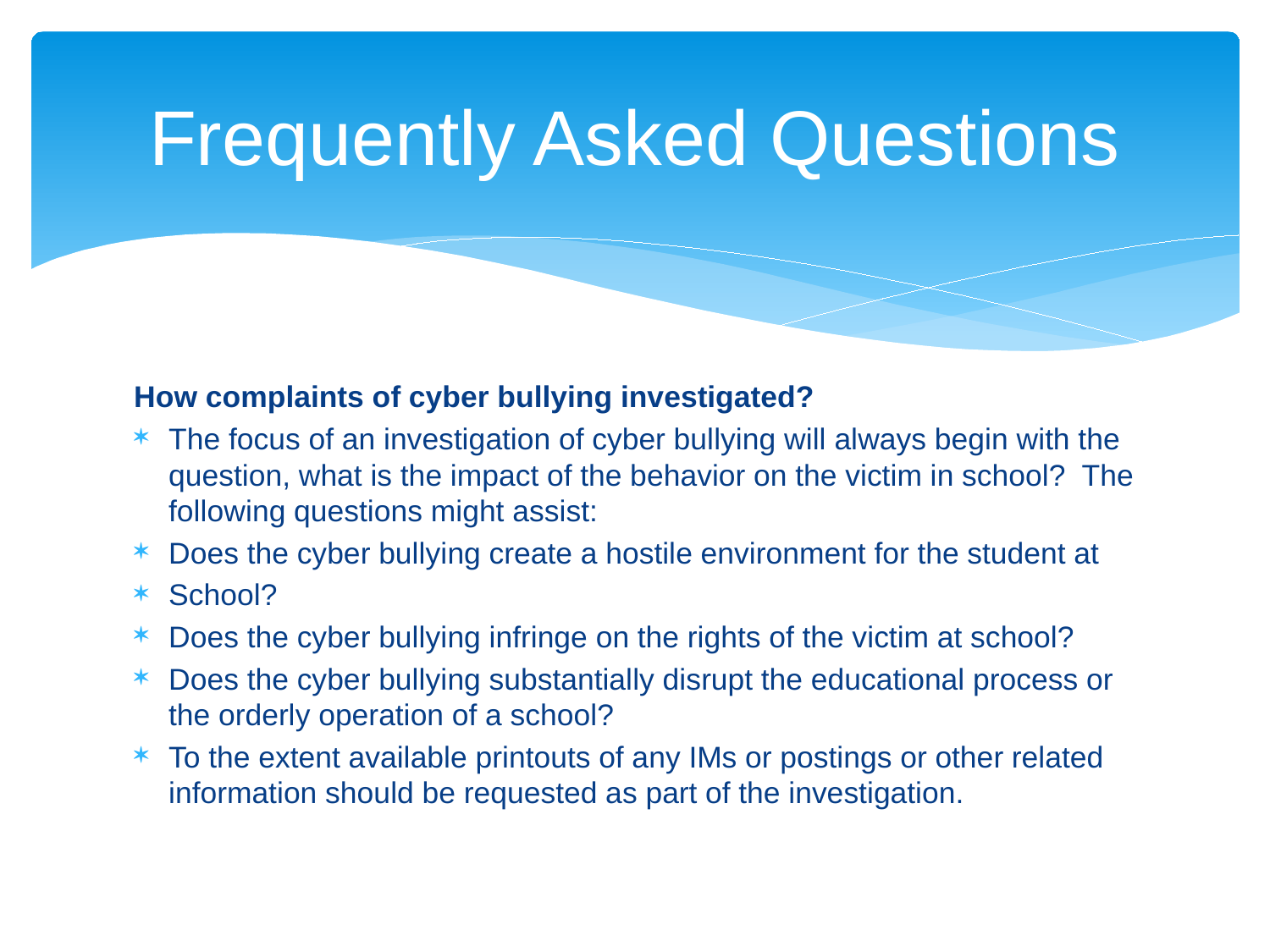

# Frequently Asked Questions
How complaints of cyber bullying investigated?
The focus of an investigation of cyber bullying will always begin with the question, what is the impact of the behavior on the victim in school?  The following questions might assist:
Does the cyber bullying create a hostile environment for the student at
School?
Does the cyber bullying infringe on the rights of the victim at school?
Does the cyber bullying substantially disrupt the educational process or the orderly operation of a school?
To the extent available printouts of any IMs or postings or other related information should be requested as part of the investigation.